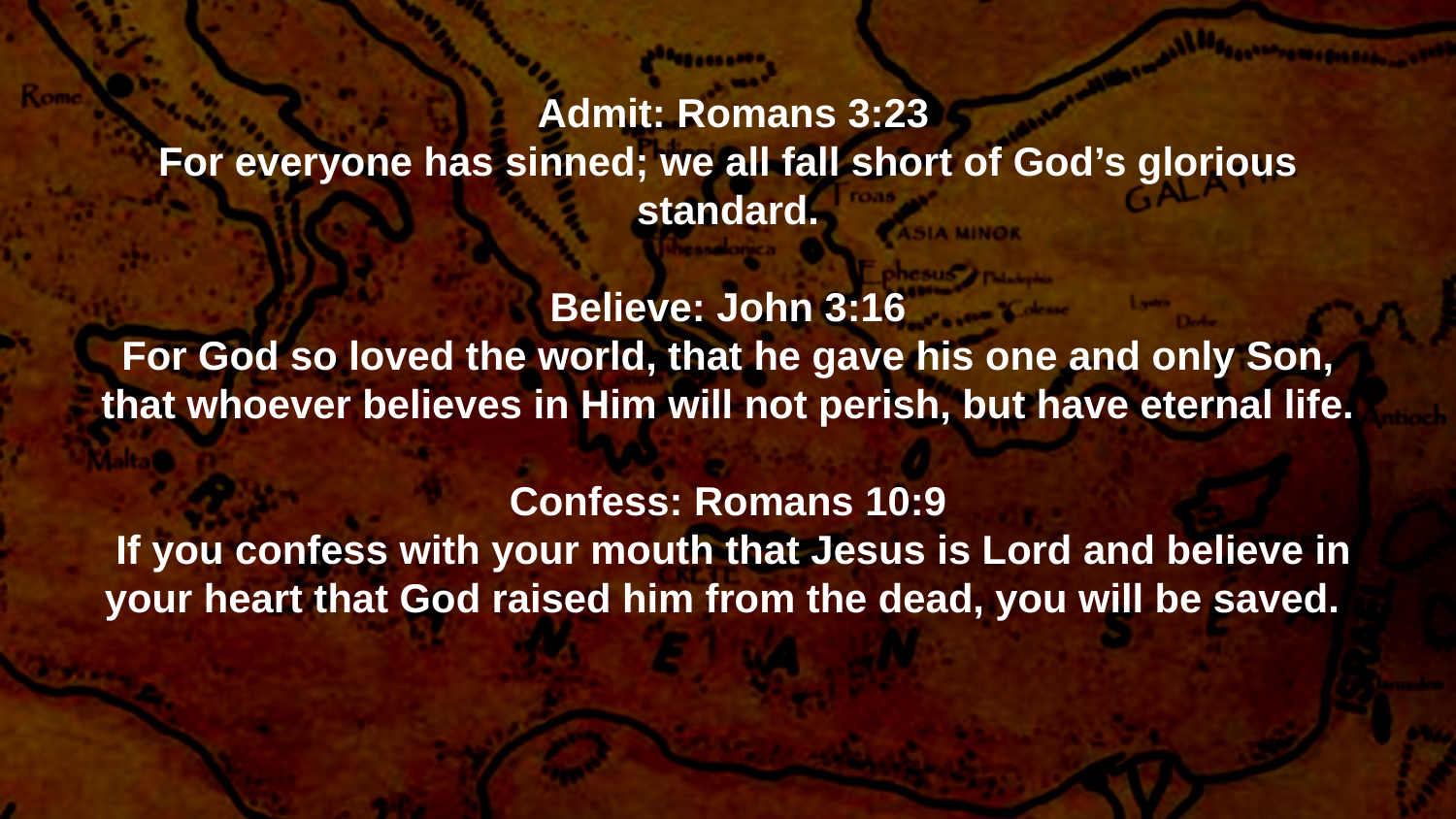

Admit: Romans 3:23
For everyone has sinned; we all fall short of God’s glorious standard.

Believe: John 3:16
For God so loved the world, that he gave his one and only Son, that whoever believes in Him will not perish, but have eternal life.

Confess: Romans 10:9
 If you confess with your mouth that Jesus is Lord and believe in your heart that God raised him from the dead, you will be saved.